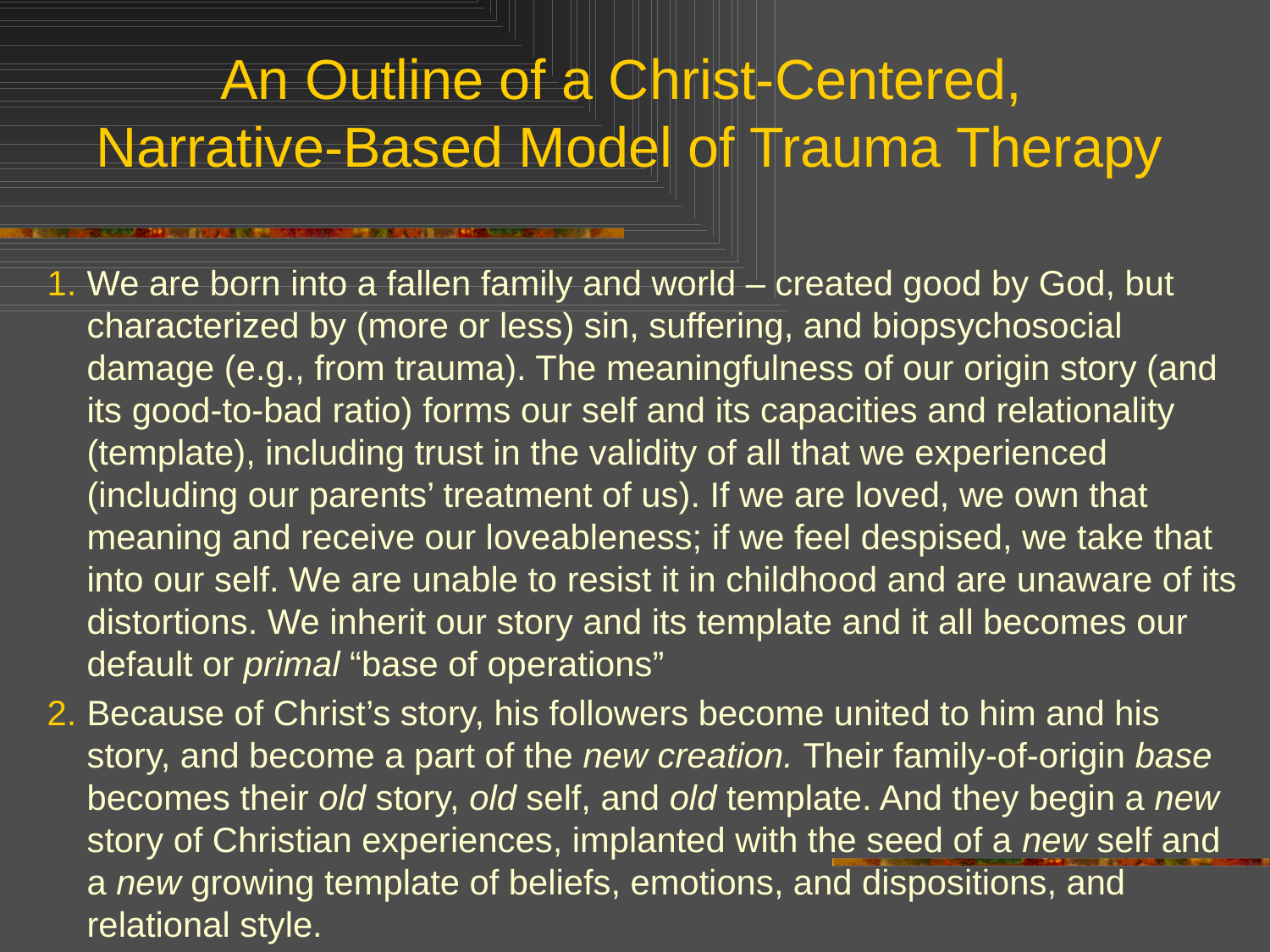

An Outline of a Christ-Centered,
Narrative-Based Model of Trauma Therapy
We are born into a fallen family and world – created good by God, but characterized by (more or less) sin, suffering, and biopsychosocial damage (e.g., from trauma). The meaningfulness of our origin story (and its good-to-bad ratio) forms our self and its capacities and relationality (template), including trust in the validity of all that we experienced (including our parents’ treatment of us). If we are loved, we own that meaning and receive our loveableness; if we feel despised, we take that into our self. We are unable to resist it in childhood and are unaware of its distortions. We inherit our story and its template and it all becomes our default or primal “base of operations”
Because of Christ’s story, his followers become united to him and his story, and become a part of the new creation. Their family-of-origin base becomes their old story, old self, and old template. And they begin a new story of Christian experiences, implanted with the seed of a new self and a new growing template of beliefs, emotions, and dispositions, and relational style.